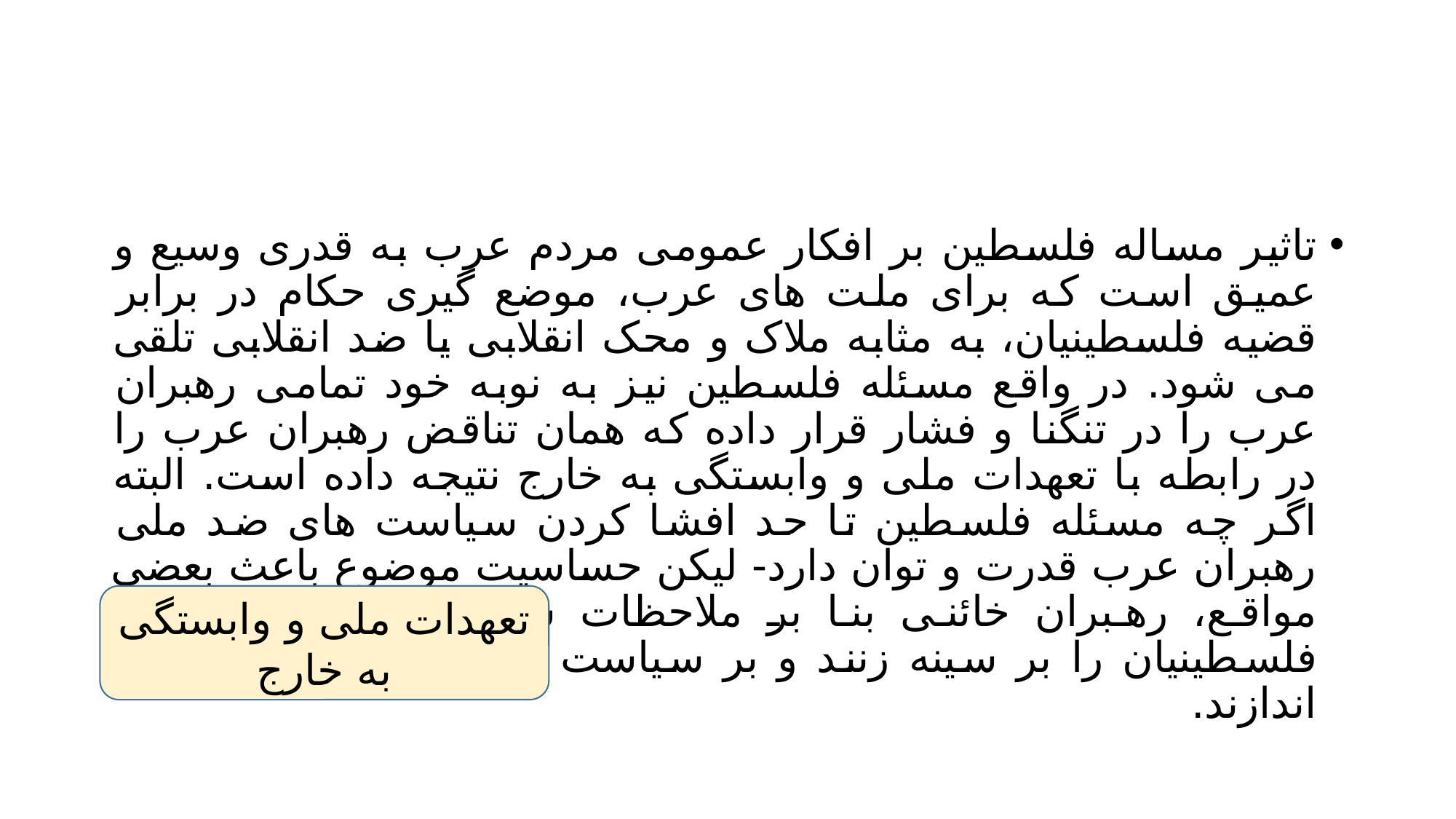

#
تاثیر مساله فلسطین بر افکار عمومی مردم عرب به قدری وسیع و عمیق است که برای ملت های عرب، موضع گیری حکام در برابر قضیه فلسطینیان، به مثابه ملاک و محک انقلابی یا ضد انقلابی تلقی می شود. در واقع مسئله فلسطین نیز به نوبه خود تمامی رهبران عرب را در تنگنا و فشار قرار داده که همان تناقض رهبران عرب را در رابطه با تعهدات ملی و وابستگی به خارج نتیجه داده است. البته اگر چه مسئله فلسطین تا حد افشا کردن سیاست های ضد ملی رهبران عرب قدرت و توان دارد- لیکن حساسیت موضوع باعث بعضی مواقع، رهبران خائنی بنا بر ملاحظات سیاسی به دروغ سنگ فلسطینیان را بر سینه زنند و بر سیاست های ارتجاعی خود سایه اندازند.
تعهدات ملی و وابستگی به خارج